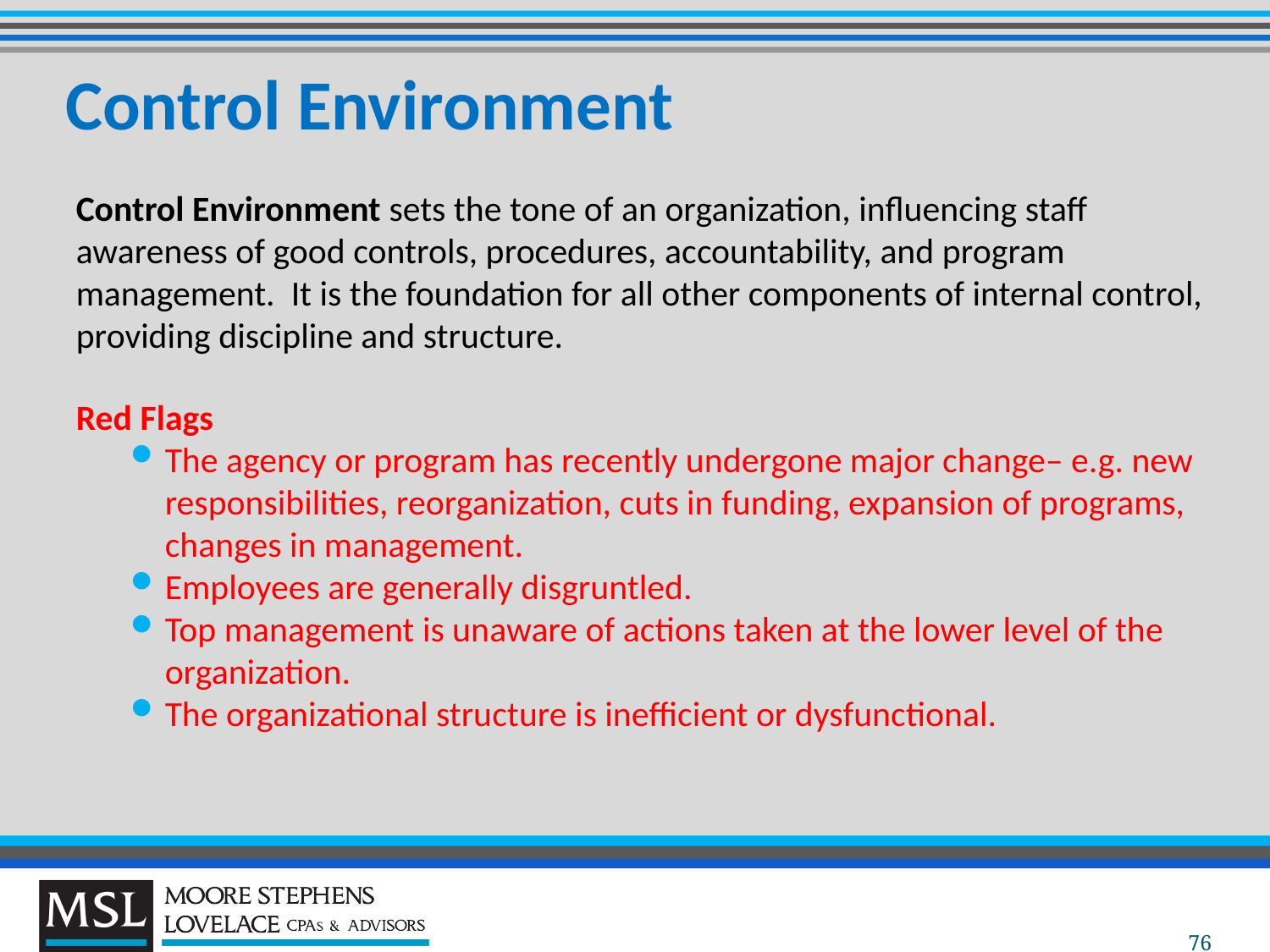

# Control Environment
Control Environment sets the tone of an organization, influencing staff
awareness of good controls, procedures, accountability, and program
management.  It is the foundation for all other components of internal control,
providing discipline and structure.

Red Flags
The agency or program has recently undergone major change– e.g. new responsibilities, reorganization, cuts in funding, expansion of programs, changes in management.
Employees are generally disgruntled.
Top management is unaware of actions taken at the lower level of the organization.
The organizational structure is inefficient or dysfunctional.

76